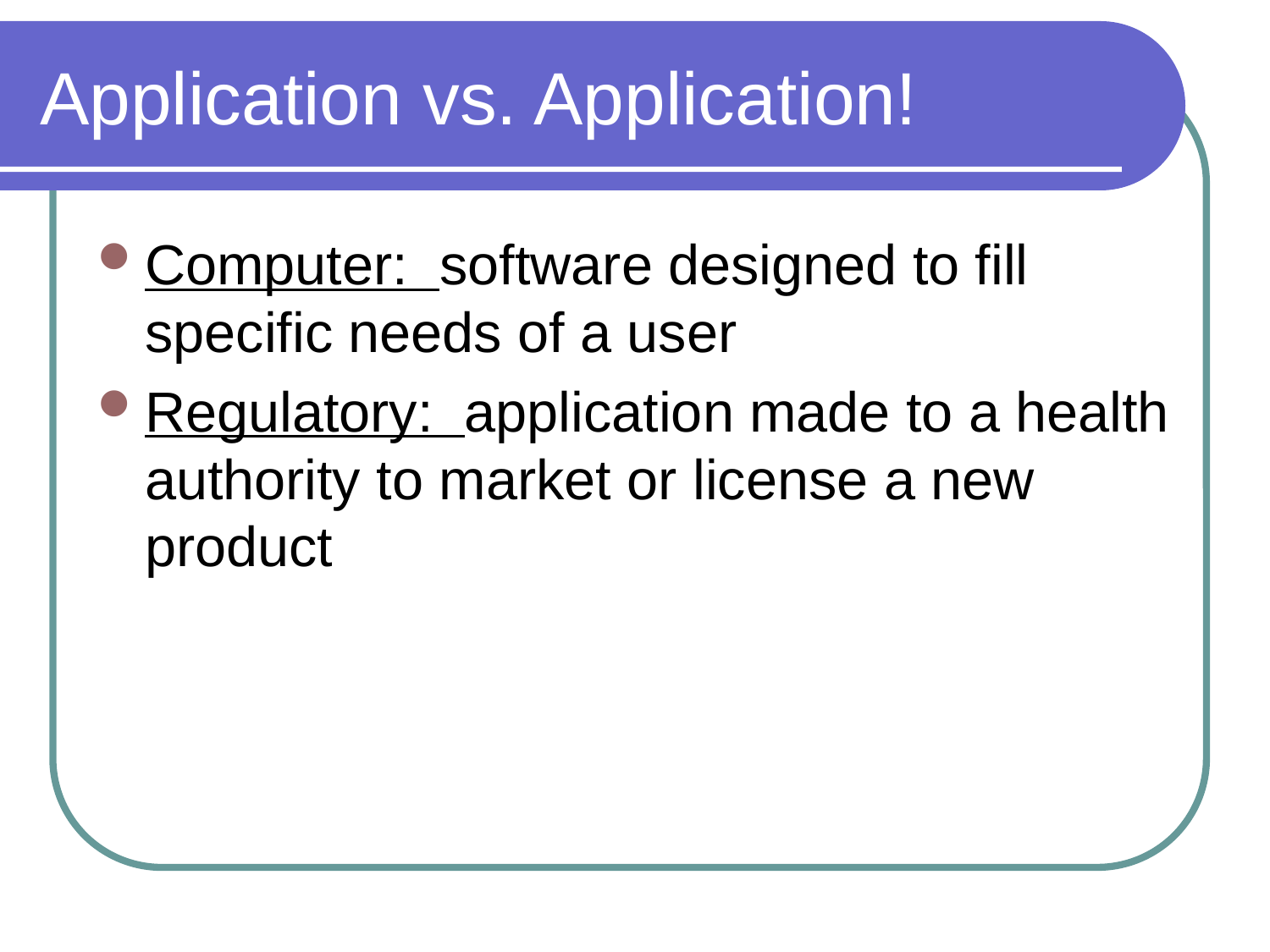

# Application vs. Application!
Computer:  software designed to fill specific needs of a user
Regulatory:  application made to a health authority to market or license a new product